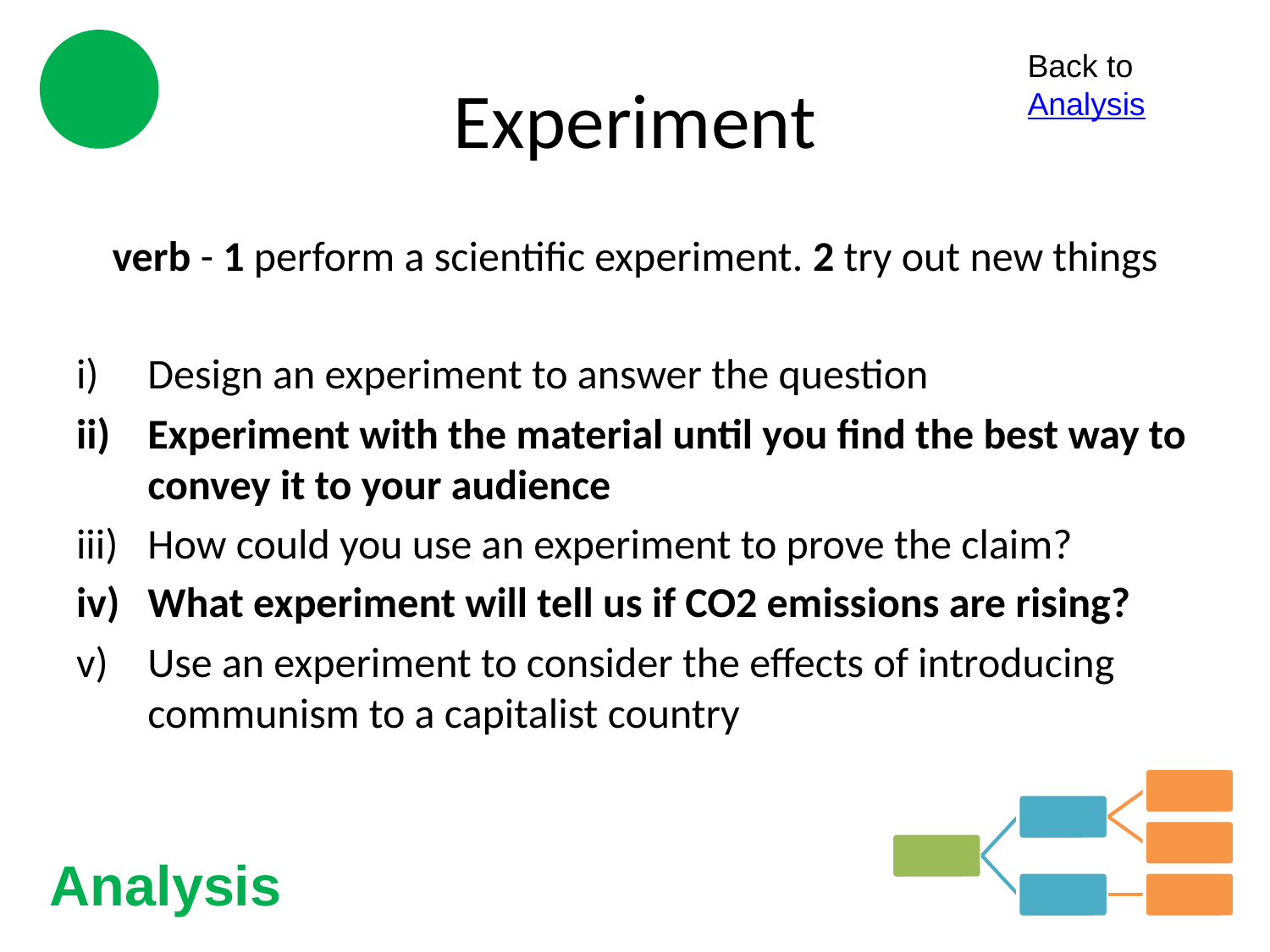

# Experiment
Back to Analysis
verb - 1 perform a scientific experiment. 2 try out new things

Design an experiment to answer the question
Experiment with the material until you find the best way to convey it to your audience
How could you use an experiment to prove the claim?
What experiment will tell us if CO2 emissions are rising?
Use an experiment to consider the effects of introducing communism to a capitalist country

Analysis